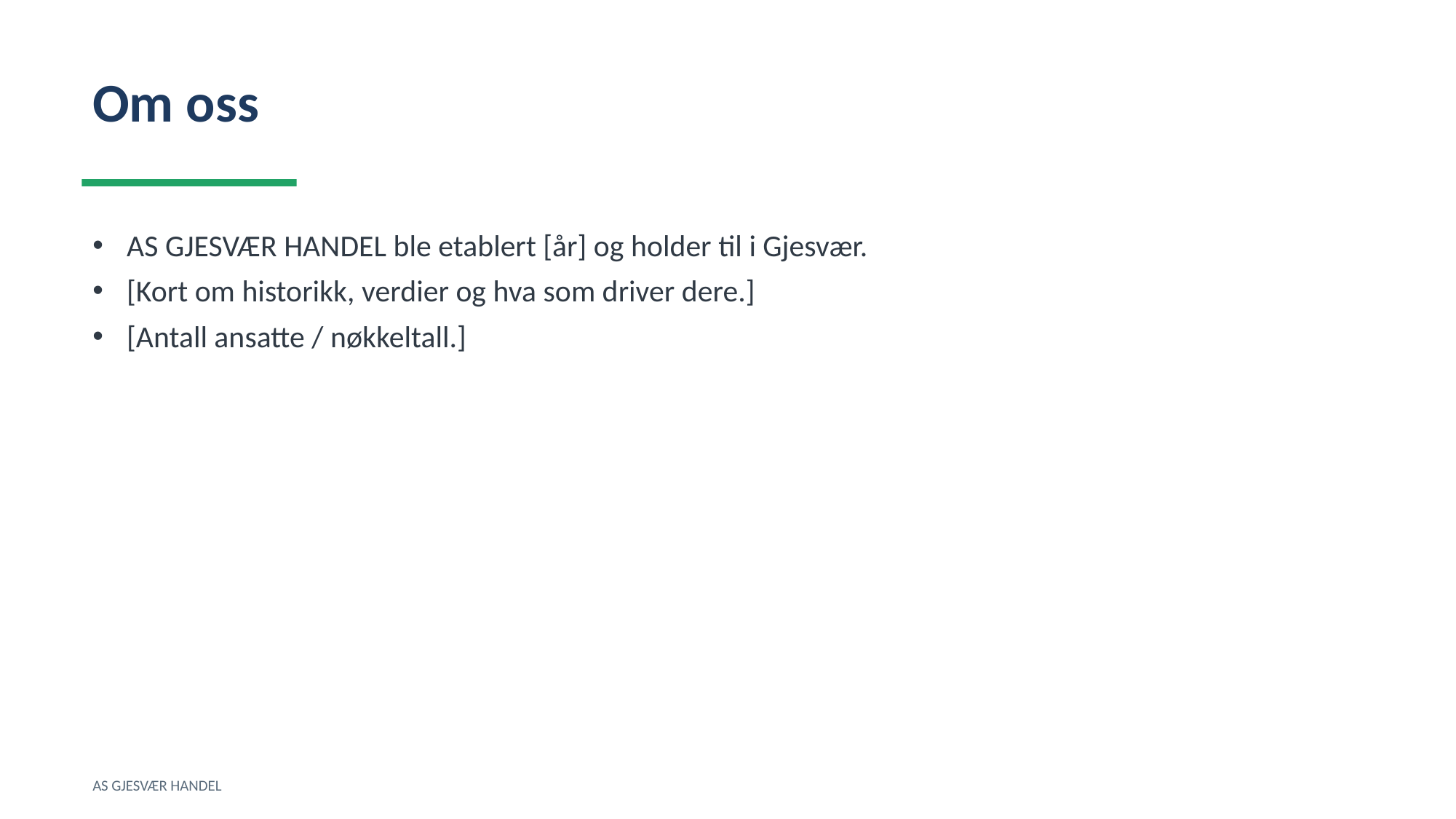

Om oss

AS GJESVÆR HANDEL ble etablert [år] og holder til i Gjesvær.
[Kort om historikk, verdier og hva som driver dere.]
[Antall ansatte / nøkkeltall.]
AS GJESVÆR HANDEL